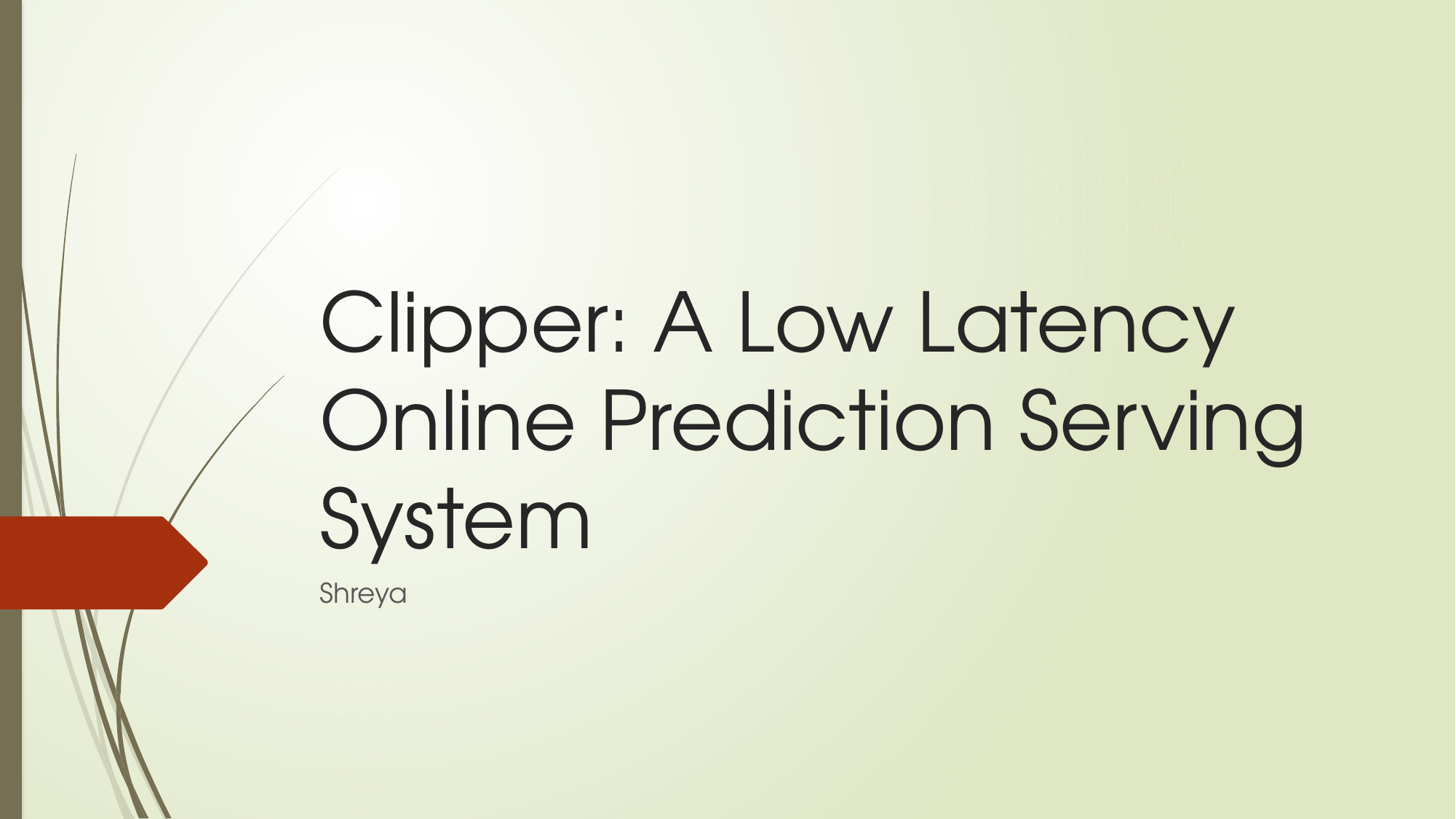

# Clipper: A Low Latency Online Prediction Serving System
Shreya